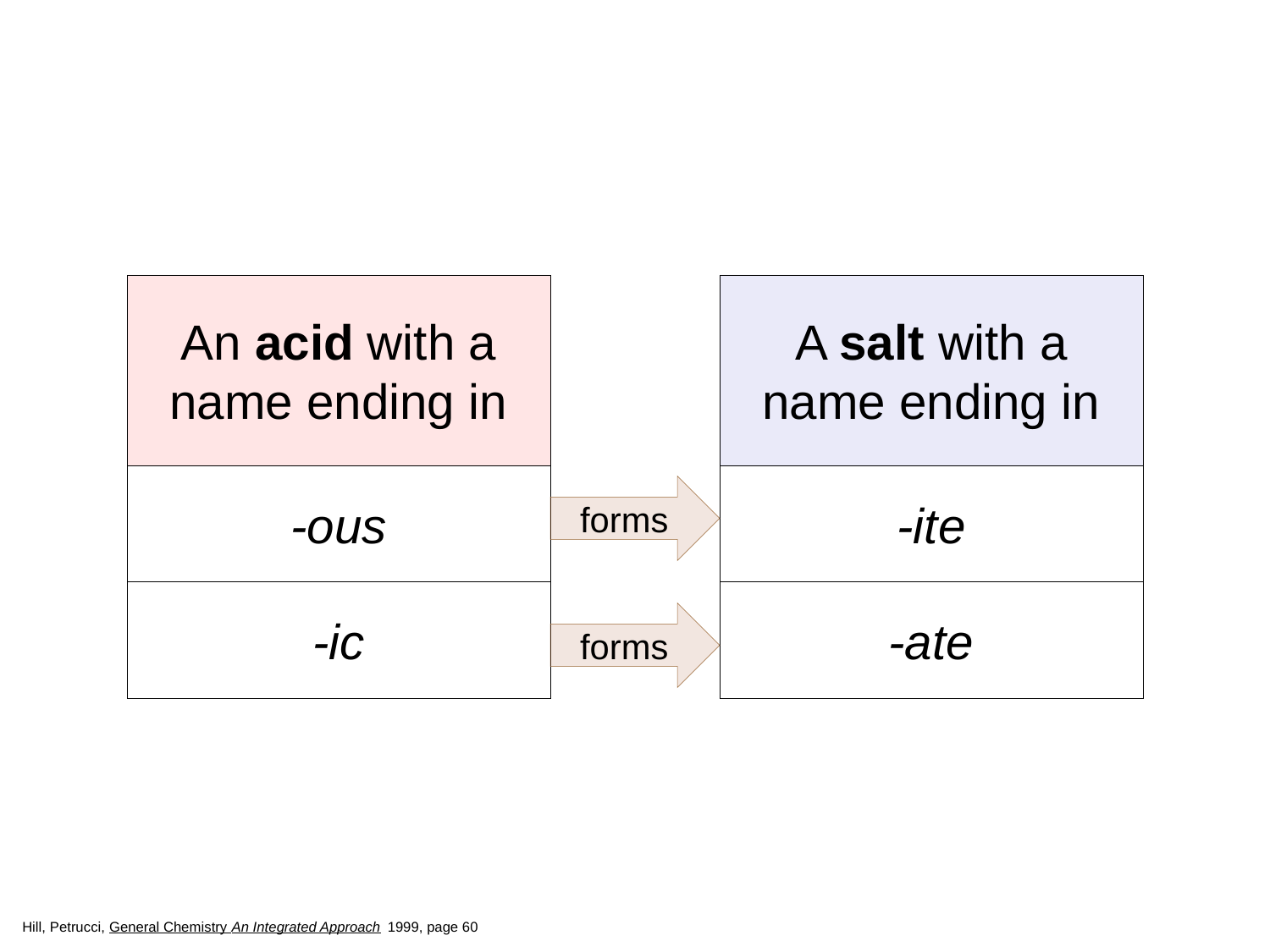

An acid with a
name ending in
A salt with a
name ending in
-ous
-ite
forms
-ic
-ate
forms
Hill, Petrucci, General Chemistry An Integrated Approach 1999, page 60